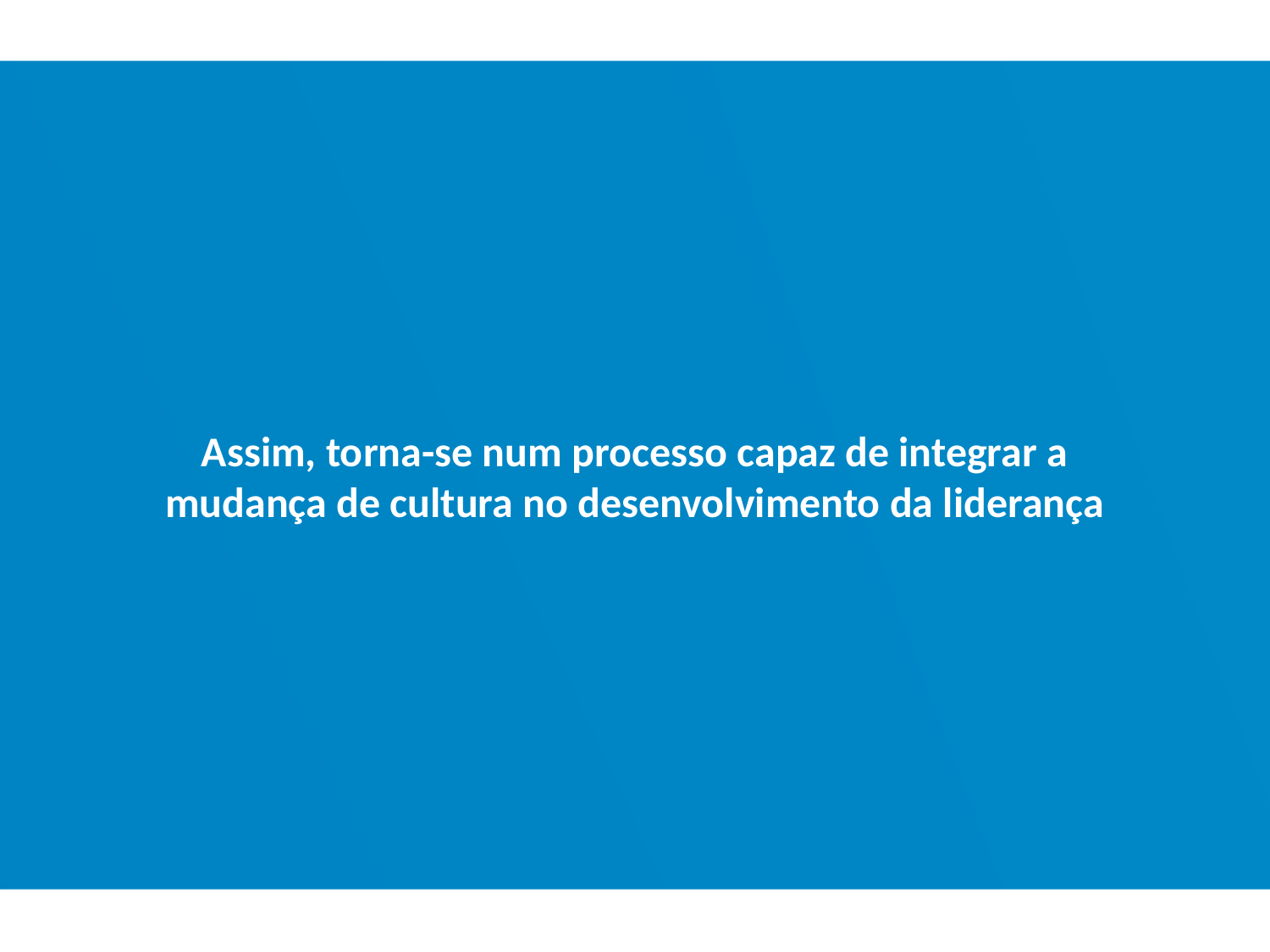

Assim, torna-se num processo capaz de integrar a mudança de cultura no desenvolvimento da liderança